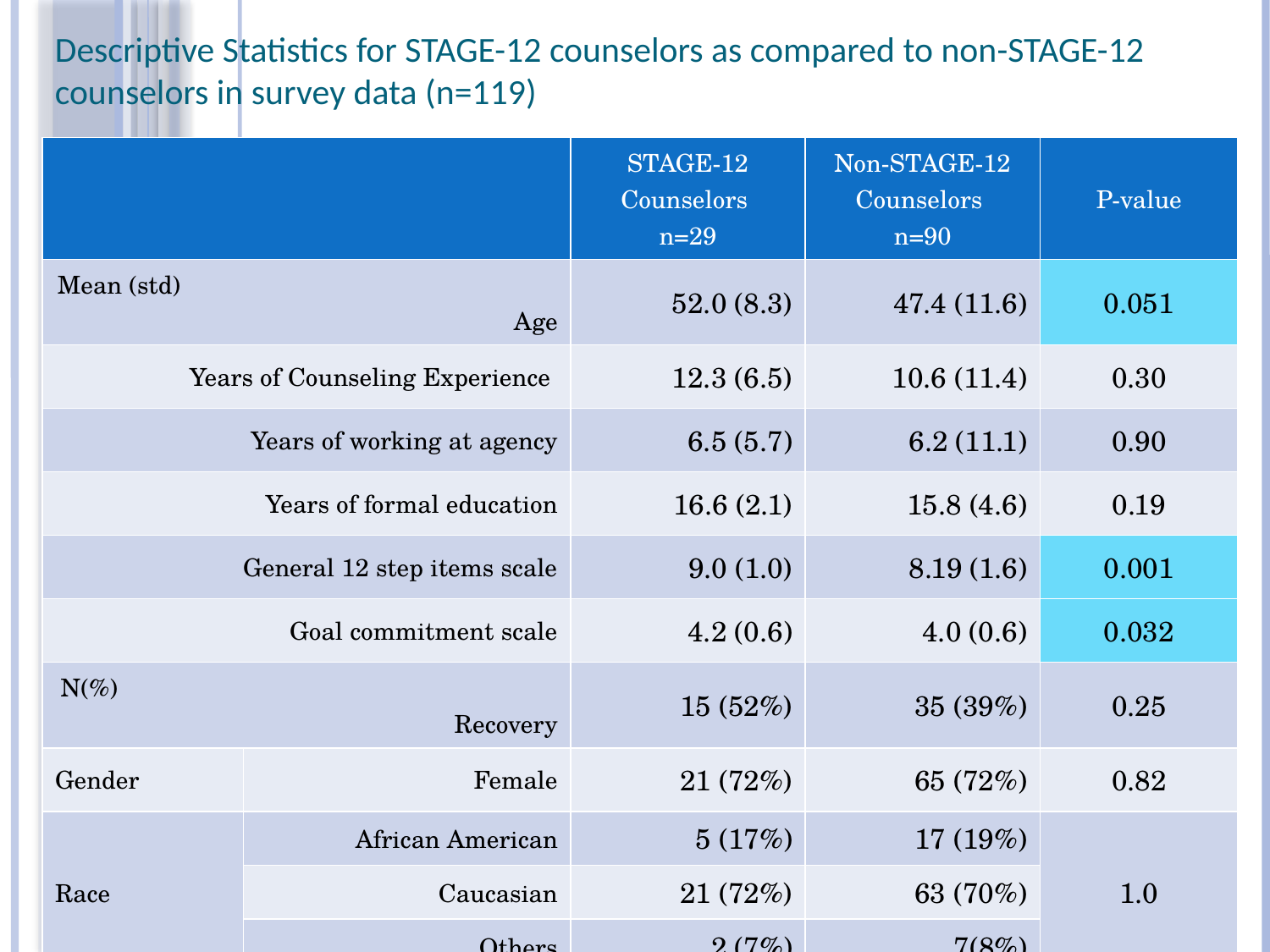

Descriptive Statistics for STAGE-12 counselors as compared to non-STAGE-12 counselors in survey data (n=119)
|  |  | STAGE-12 Counselors n=29 | Non-STAGE-12 Counselors n=90 | P-value |
| --- | --- | --- | --- | --- |
| Mean (std) Age |  | 52.0 (8.3) | 47.4 (11.6) | 0.051 |
| Years of Counseling Experience |  | 12.3 (6.5) | 10.6 (11.4) | 0.30 |
| Years of working at agency |  | 6.5 (5.7) | 6.2 (11.1) | 0.90 |
| Years of formal education |  | 16.6 (2.1) | 15.8 (4.6) | 0.19 |
| General 12 step items scale |  | 9.0 (1.0) | 8.19 (1.6) | 0.001 |
| Goal commitment scale |  | 4.2 (0.6) | 4.0 (0.6) | 0.032 |
| N(%) Recovery |  | 15 (52%) | 35 (39%) | 0.25 |
| Gender | Female | 21 (72%) | 65 (72%) | 0.82 |
| Race | African American | 5 (17%) | 17 (19%) | 1.0 |
|  | Caucasian | 21 (72%) | 63 (70%) |  |
|  | Others | 2 (7%) | 7(8%) |  |